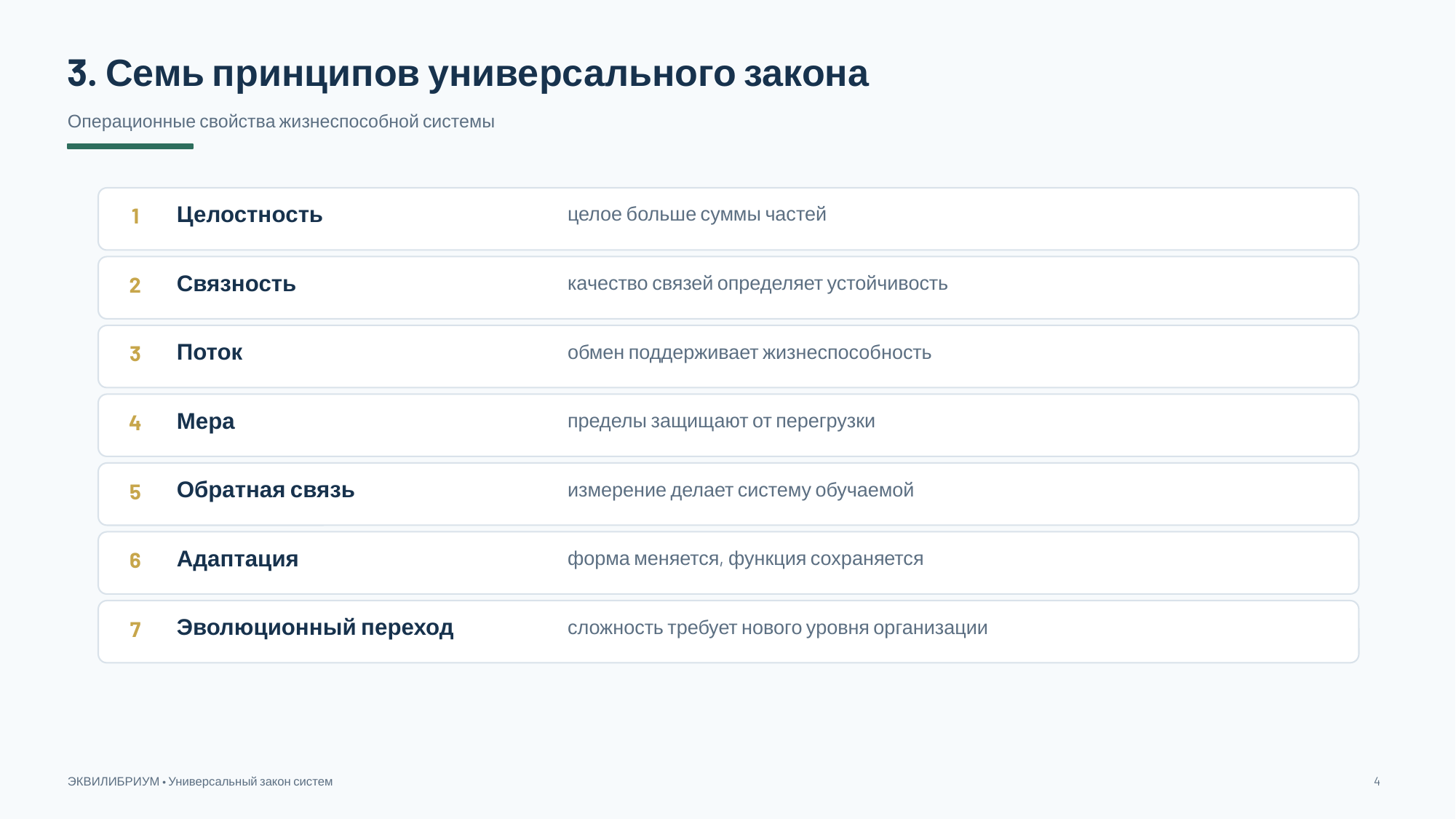

3. Семь принципов универсального закона
Операционные свойства жизнеспособной системы

Целостность
целое больше суммы частей
1

Связность
качество связей определяет устойчивость
2

Поток
обмен поддерживает жизнеспособность
3

Мера
пределы защищают от перегрузки
4

Обратная связь
измерение делает систему обучаемой
5

Адаптация
форма меняется, функция сохраняется
6

Эволюционный переход
сложность требует нового уровня организации
7
ЭКВИЛИБРИУМ • Универсальный закон систем
4